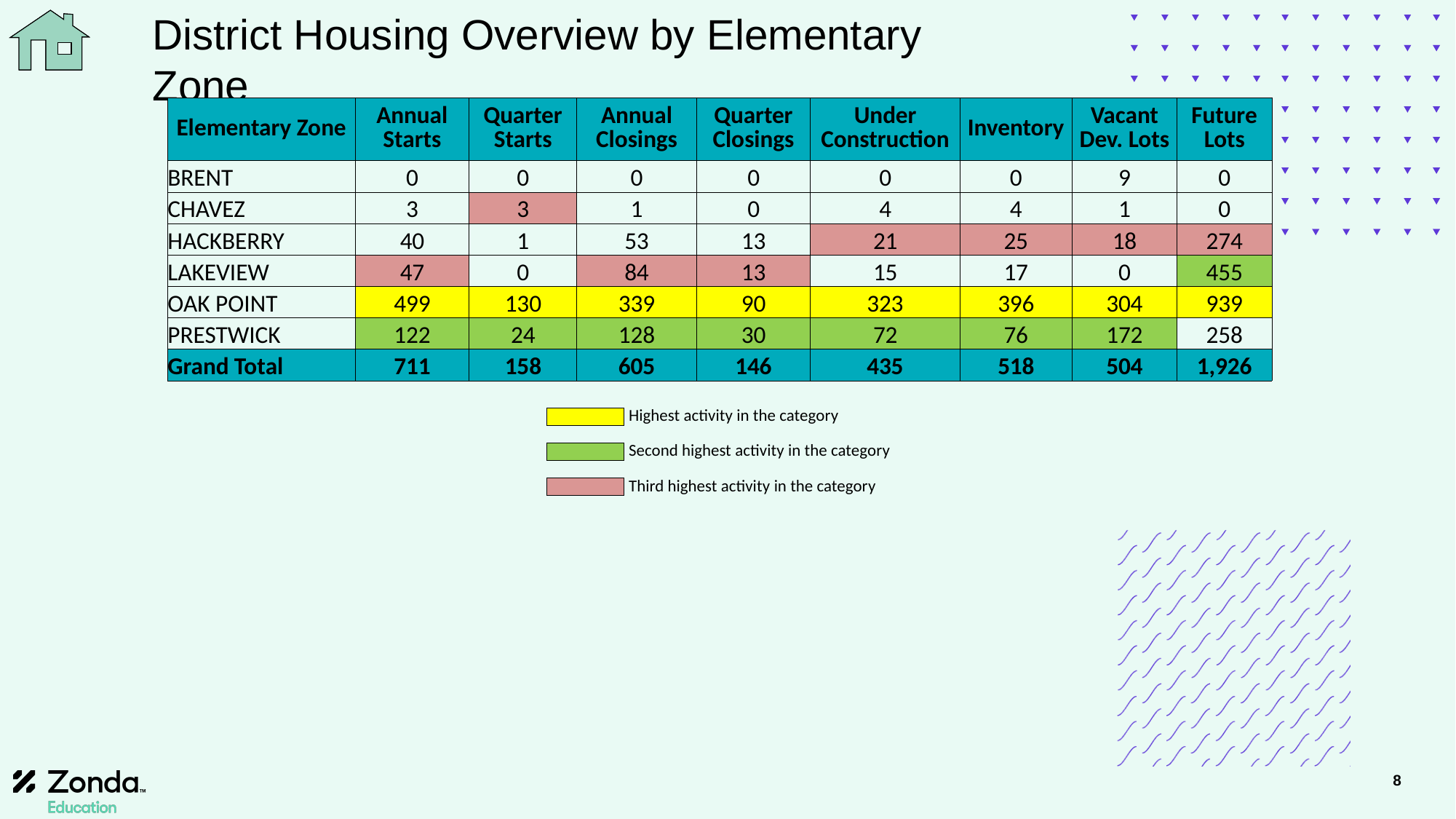

# District Housing Overview by Elementary Zone
| Elementary Zone | Annual Starts | Quarter Starts | Annual Closings | Quarter Closings | Under Construction | Inventory | Vacant Dev. Lots | Future Lots |
| --- | --- | --- | --- | --- | --- | --- | --- | --- |
| BRENT | 0 | 0 | 0 | 0 | 0 | 0 | 9 | 0 |
| CHAVEZ | 3 | 3 | 1 | 0 | 4 | 4 | 1 | 0 |
| HACKBERRY | 40 | 1 | 53 | 13 | 21 | 25 | 18 | 274 |
| LAKEVIEW | 47 | 0 | 84 | 13 | 15 | 17 | 0 | 455 |
| OAK POINT | 499 | 130 | 339 | 90 | 323 | 396 | 304 | 939 |
| PRESTWICK | 122 | 24 | 128 | 30 | 72 | 76 | 172 | 258 |
| Grand Total | 711 | 158 | 605 | 146 | 435 | 518 | 504 | 1,926 |
|  | Highest activity in the category |
| --- | --- |
|  |  |
|  | Second highest activity in the category |
|  |  |
|  | Third highest activity in the category |
8